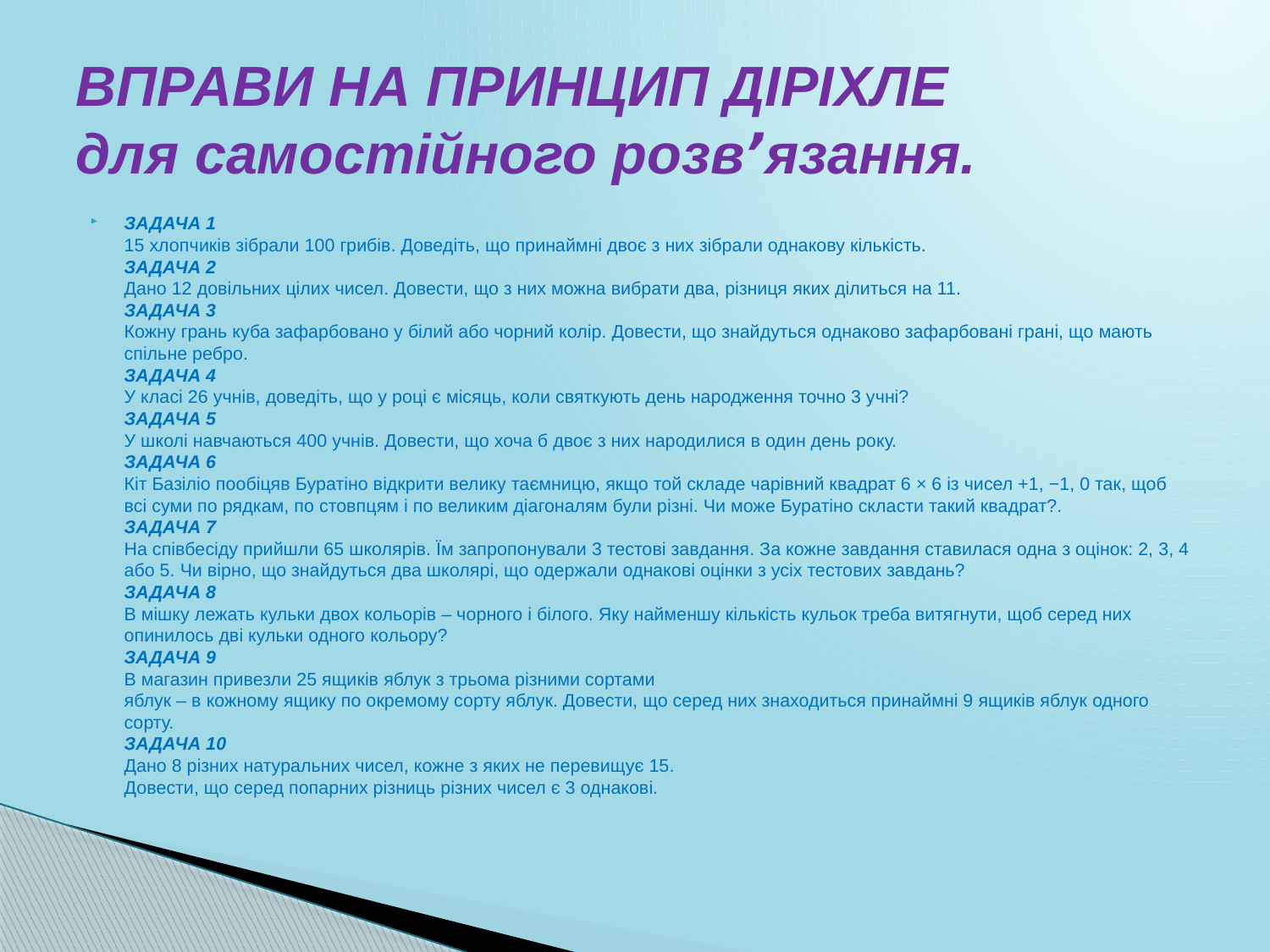

# ВПРАВИ НА ПРИНЦИП ДІРІХЛЕ для самостійного розв՚язання.
ЗАДАЧА 1
15 хлопчиків зібрали 100 грибів. Доведіть, що принаймні двоє з них зібрали однакову кількість.
ЗАДАЧА 2
Дано 12 довільних цілих чисел. Довести, що з них можна вибрати два, різниця яких ділиться на 11.
ЗАДАЧА 3
Кожну грань куба зафарбовано у білий або чорний колір. Довести, що знайдуться однаково зафарбовані грані, що мають спільне ребро.
ЗАДАЧА 4
У класі 26 учнів, доведіть, що у році є місяць, коли святкують день народження точно 3 учні?
ЗАДАЧА 5
У школі навчаються 400 учнів. Довести, що хоча б двоє з них народилися в один день року.
ЗАДАЧА 6
Кіт Базіліо пообіцяв Буратіно відкрити велику таємницю, якщо той складе чарівний квадрат 6 × 6 із чисел +1, −1, 0 так, щоб всі суми по рядкам, по стовпцям і по великим діагоналям були різні. Чи може Буратіно скласти такий квадрат?. 
ЗАДАЧА 7
На співбесіду прийшли 65 школярів. Їм запропонували 3 тестові завдання. За кожне завдання ставилася одна з оцінок: 2, 3, 4 або 5. Чи вірно, що знайдуться два школярі, що одержали однакові оцінки з усіх тестових завдань?
ЗАДАЧА 8
В мішку лежать кульки двох кольорів – чорного і білого. Яку найменшу кількість кульок треба витягнути, щоб серед них опинилось дві кульки одного кольору?
ЗАДАЧА 9
В магазин привезли 25 ящиків яблук з трьома різними сортами
яблук – в кожному ящику по окремому сорту яблук. Довести, що серед них знаходиться принаймні 9 ящиків яблук одного сорту.
ЗАДАЧА 10
Дано 8 різних натуральних чисел, кожне з яких не перевищує 15.
Довести, що серед попарних різниць різних чисел є 3 однакові.